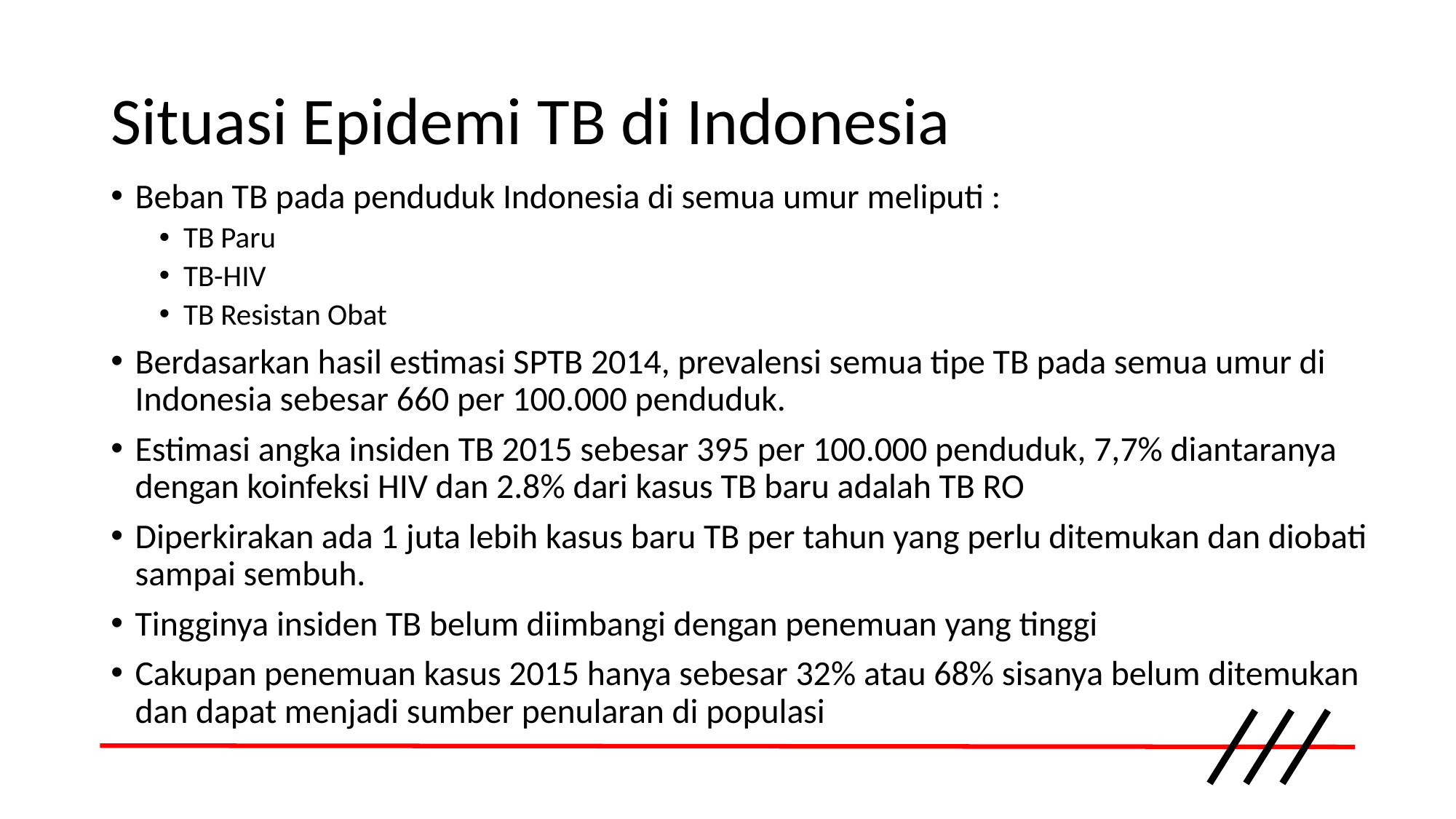

# Situasi Epidemi TB di Indonesia
Beban TB pada penduduk Indonesia di semua umur meliputi :
TB Paru
TB-HIV
TB Resistan Obat
Berdasarkan hasil estimasi SPTB 2014, prevalensi semua tipe TB pada semua umur di Indonesia sebesar 660 per 100.000 penduduk.
Estimasi angka insiden TB 2015 sebesar 395 per 100.000 penduduk, 7,7% diantaranya dengan koinfeksi HIV dan 2.8% dari kasus TB baru adalah TB RO
Diperkirakan ada 1 juta lebih kasus baru TB per tahun yang perlu ditemukan dan diobati sampai sembuh.
Tingginya insiden TB belum diimbangi dengan penemuan yang tinggi
Cakupan penemuan kasus 2015 hanya sebesar 32% atau 68% sisanya belum ditemukan dan dapat menjadi sumber penularan di populasi